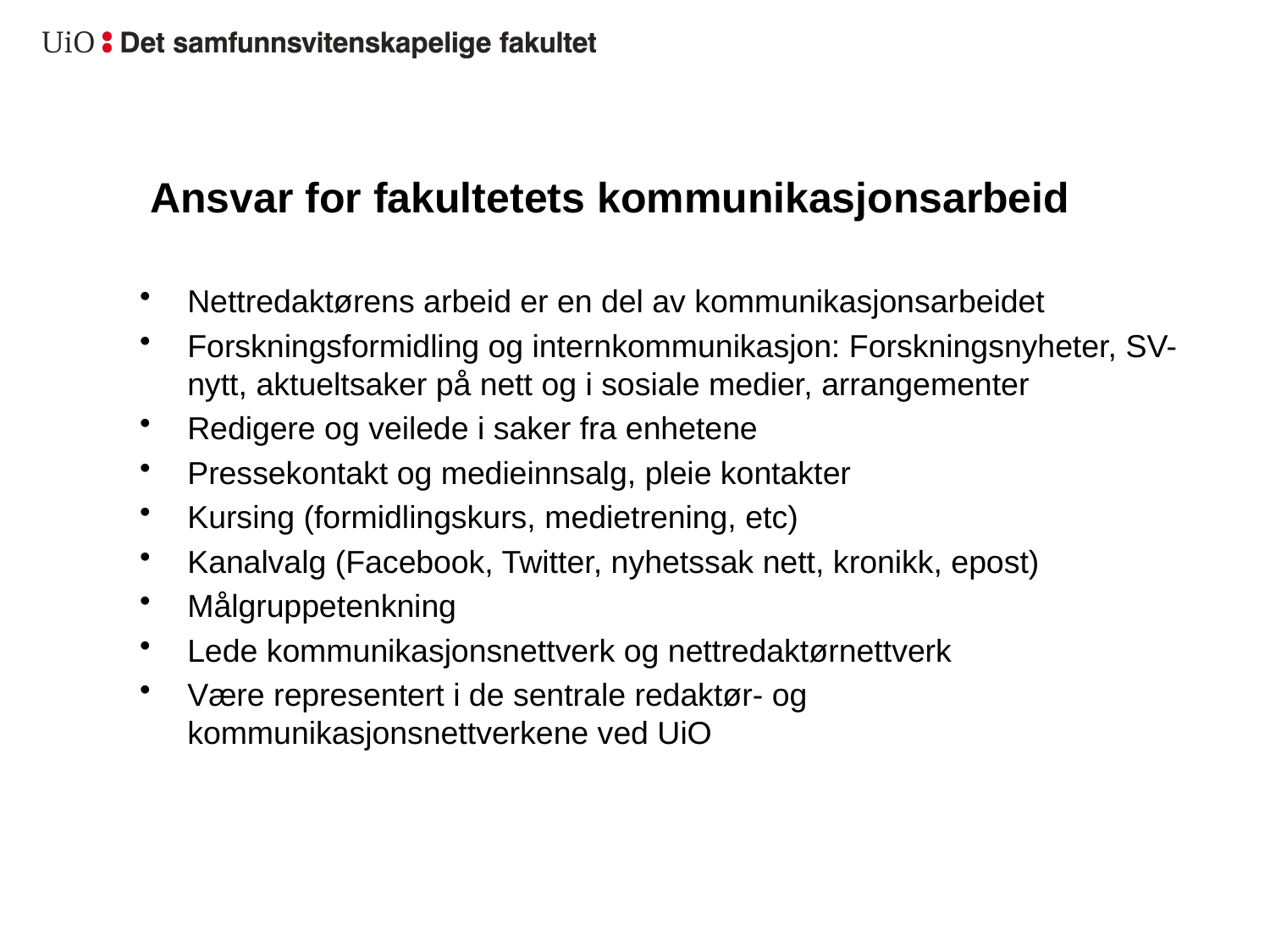

# Ansvar for fakultetets kommunikasjonsarbeid
Nettredaktørens arbeid er en del av kommunikasjonsarbeidet
Forskningsformidling og internkommunikasjon: Forskningsnyheter, SV-nytt, aktueltsaker på nett og i sosiale medier, arrangementer
Redigere og veilede i saker fra enhetene
Pressekontakt og medieinnsalg, pleie kontakter
Kursing (formidlingskurs, medietrening, etc)
Kanalvalg (Facebook, Twitter, nyhetssak nett, kronikk, epost)
Målgruppetenkning
Lede kommunikasjonsnettverk og nettredaktørnettverk
Være representert i de sentrale redaktør- og kommunikasjonsnettverkene ved UiO